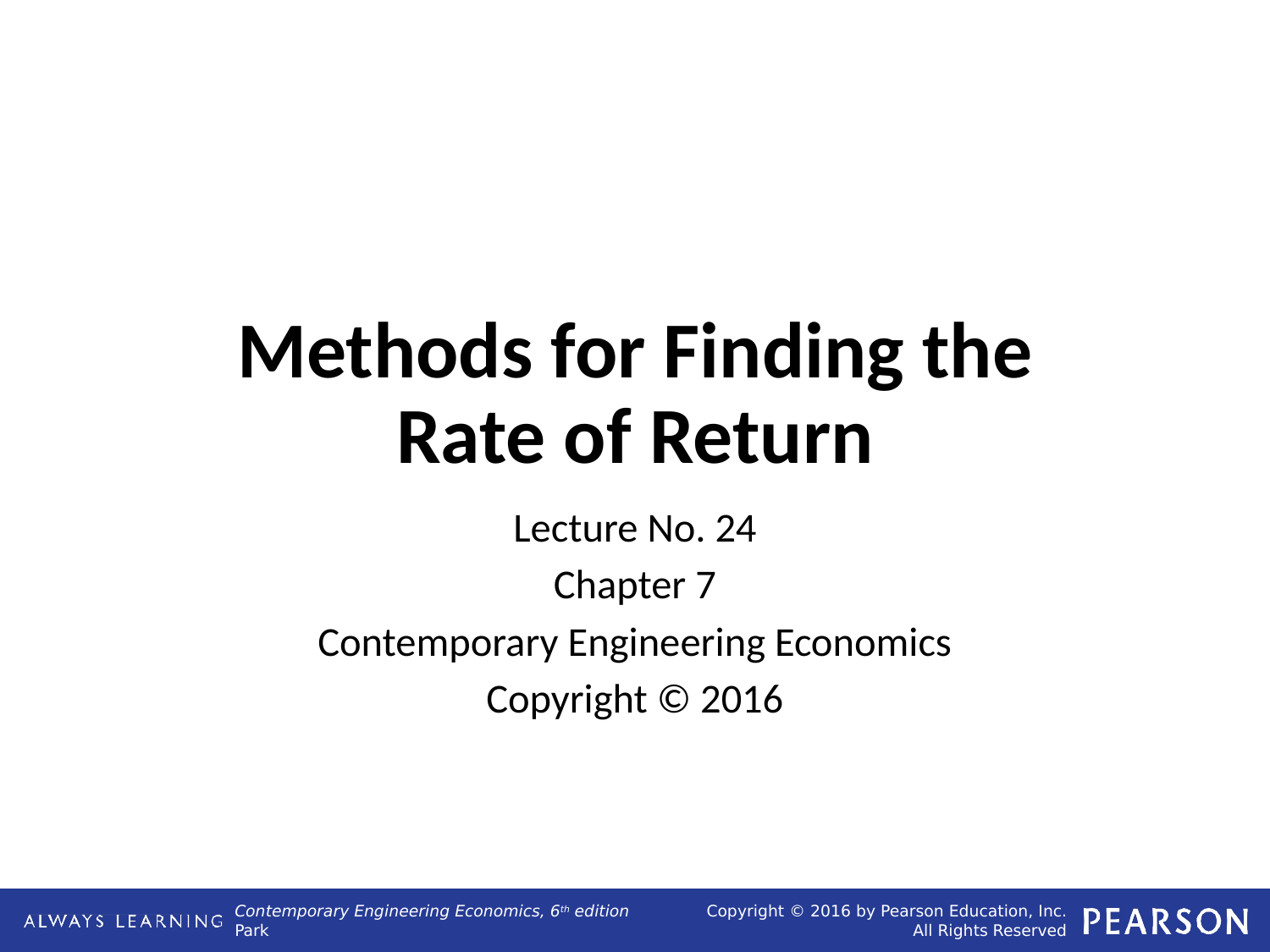

# Methods for Finding the Rate of Return
Lecture No. 24
Chapter 7
Contemporary Engineering Economics
Copyright © 2016